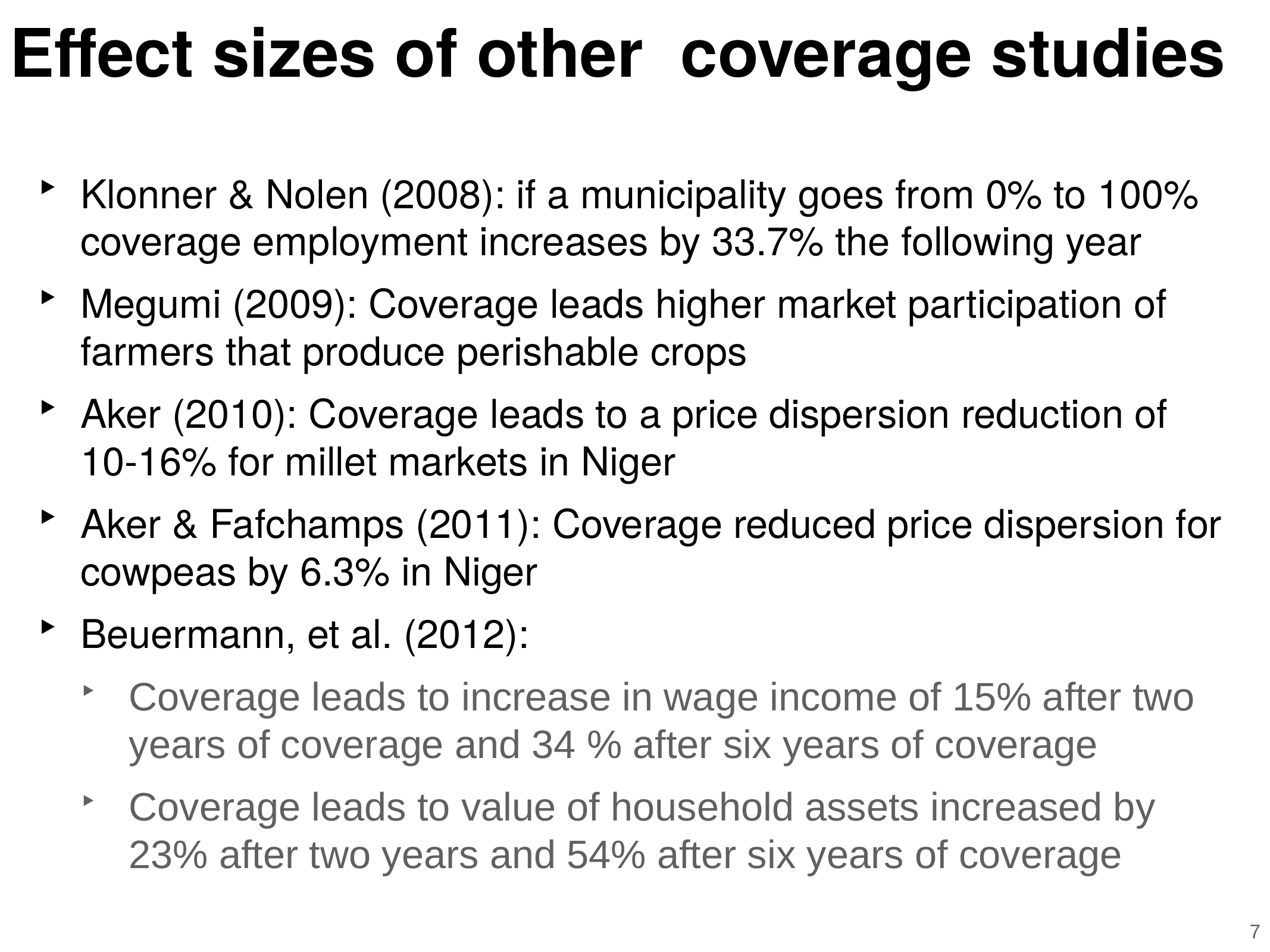

# Effect sizes of other  coverage studies
Klonner & Nolen (2008): if a municipality goes from 0% to 100% coverage employment increases by 33.7% the following year
Megumi (2009): Coverage leads higher market participation of farmers that produce perishable crops
Aker (2010): Coverage leads to a price dispersion reduction of 10-16% for millet markets in Niger
Aker & Fafchamps (2011): Coverage reduced price dispersion for cowpeas by 6.3% in Niger
Beuermann, et al. (2012):
Coverage leads to increase in wage income of 15% after two years of coverage and 34 % after six years of coverage
Coverage leads to value of household assets increased by 23% after two years and 54% after six years of coverage
7